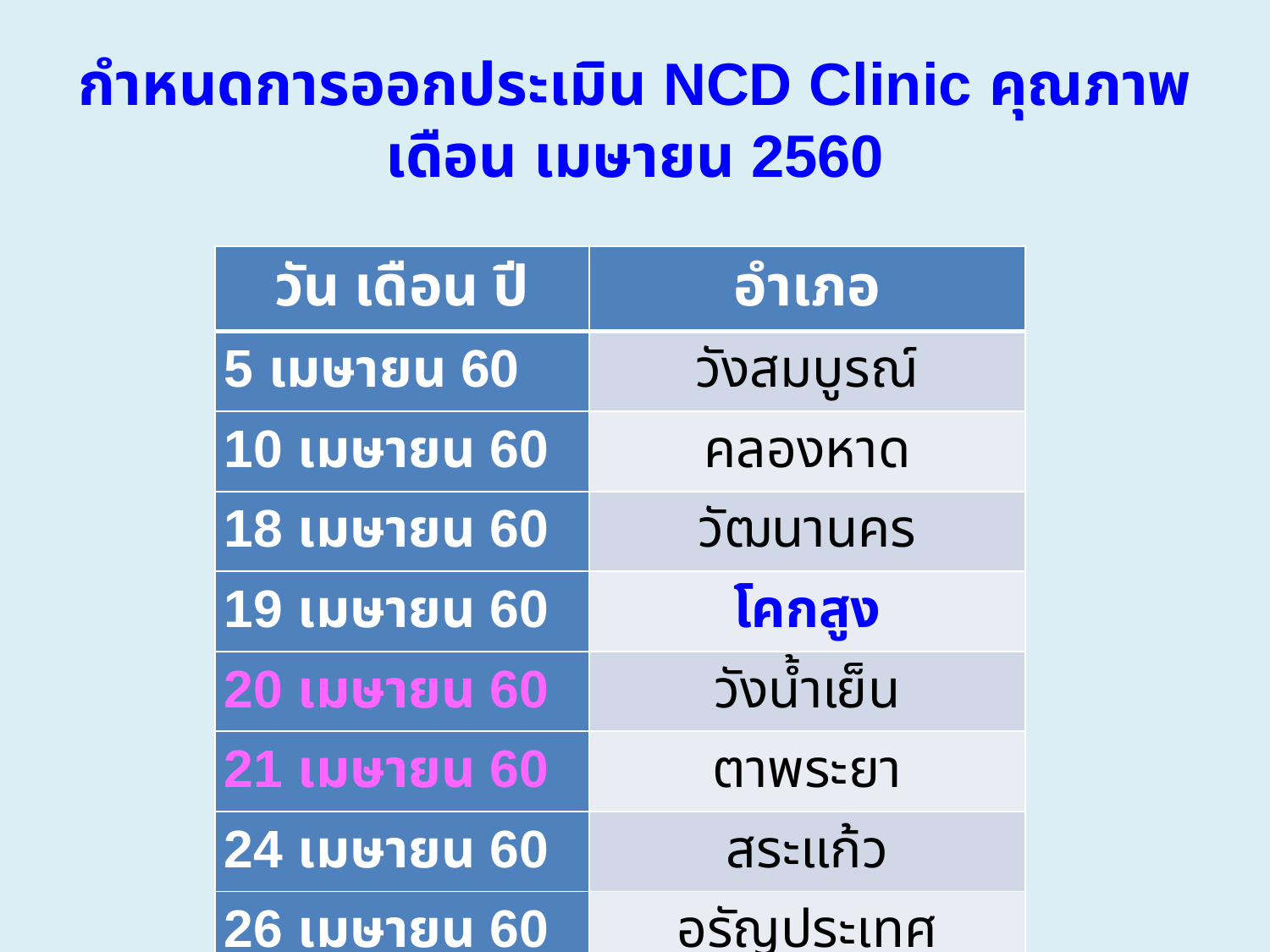

# กำหนดการออกประเมิน NCD Clinic คุณภาพ เดือน เมษายน 2560
| วัน เดือน ปี | อำเภอ |
| --- | --- |
| 5 เมษายน 60 | วังสมบูรณ์ |
| 10 เมษายน 60 | คลองหาด |
| 18 เมษายน 60 | วัฒนานคร |
| 19 เมษายน 60 | โคกสูง |
| 20 เมษายน 60 | วังน้ำเย็น |
| 21 เมษายน 60 | ตาพระยา |
| 24 เมษายน 60 | สระแก้ว |
| 26 เมษายน 60 | อรัญประเทศ |
| 27 เมษายน 60 | เขาฉกรรจ์ |